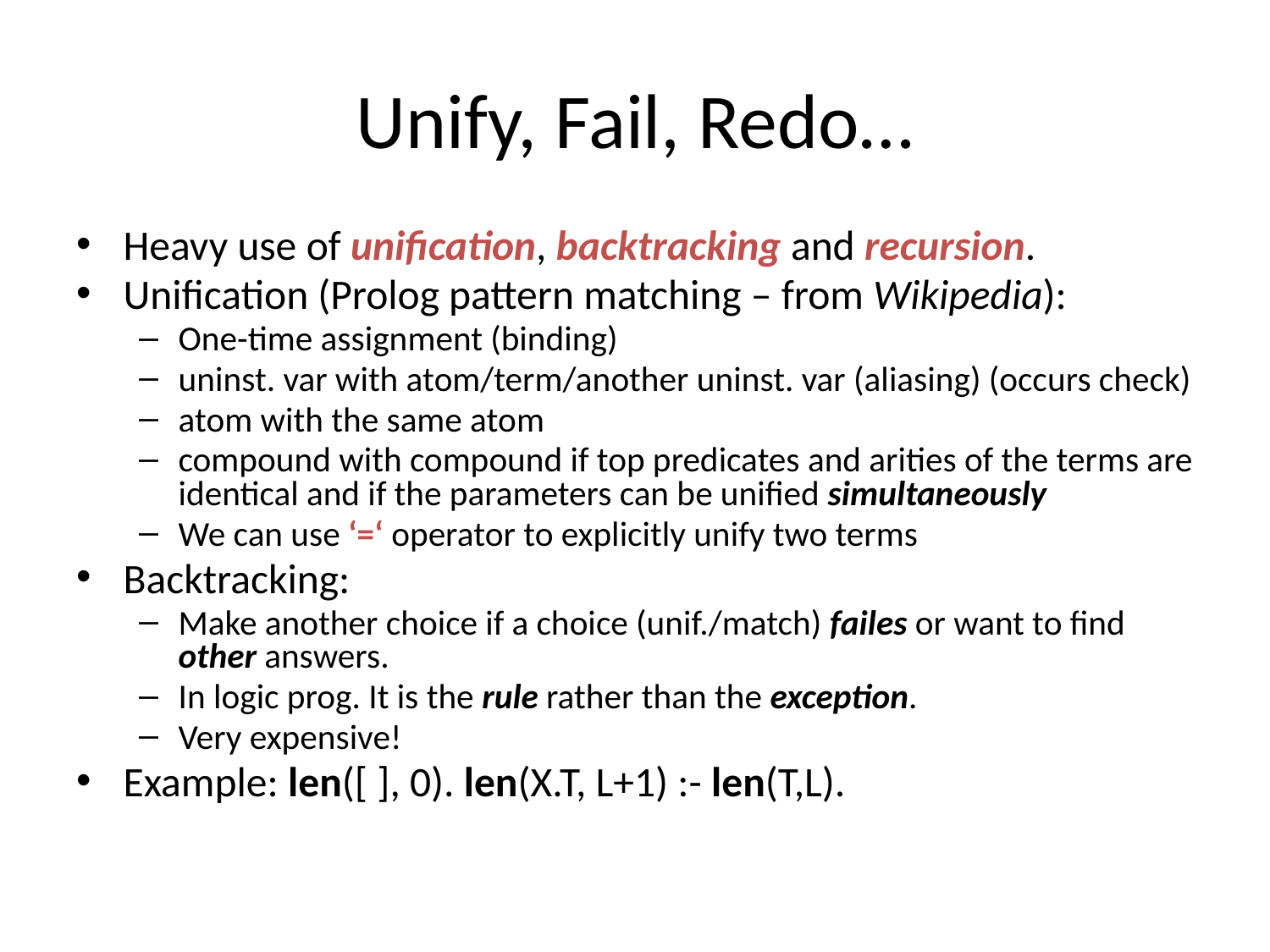

# Unify, Fail, Redo…
Heavy use of unification, backtracking and recursion.
Unification (Prolog pattern matching – from Wikipedia):
One-time assignment (binding)
uninst. var with atom/term/another uninst. var (aliasing) (occurs check)
atom with the same atom
compound with compound if top predicates and arities of the terms are identical and if the parameters can be unified simultaneously
We can use ‘=‘ operator to explicitly unify two terms
Backtracking:
Make another choice if a choice (unif./match) failes or want to find other answers.
In logic prog. It is the rule rather than the exception.
Very expensive!
Example: len([ ], 0). len(X.T, L+1) :- len(T,L).